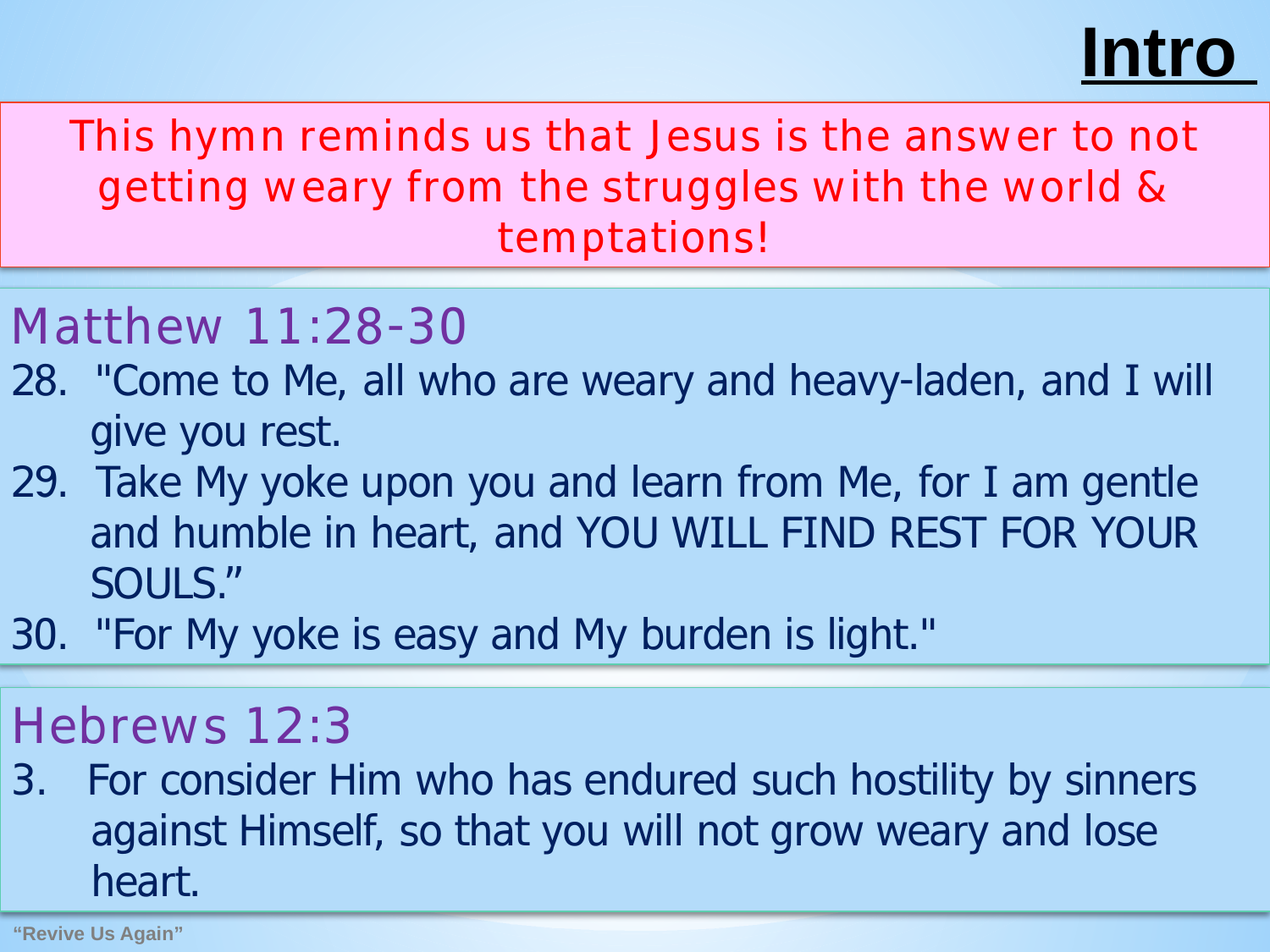

# Intro
This hymn reminds us that Jesus is the answer to not getting weary from the struggles with the world & temptations!
Matthew 11:28-30
28.  "Come to Me, all who are weary and heavy-laden, and I will give you rest.
29.  Take My yoke upon you and learn from Me, for I am gentle and humble in heart, and YOU WILL FIND REST FOR YOUR SOULS.”
30.  "For My yoke is easy and My burden is light."
Hebrews 12:3
3.   For consider Him who has endured such hostility by sinners against Himself, so that you will not grow weary and lose heart.
“Revive Us Again”